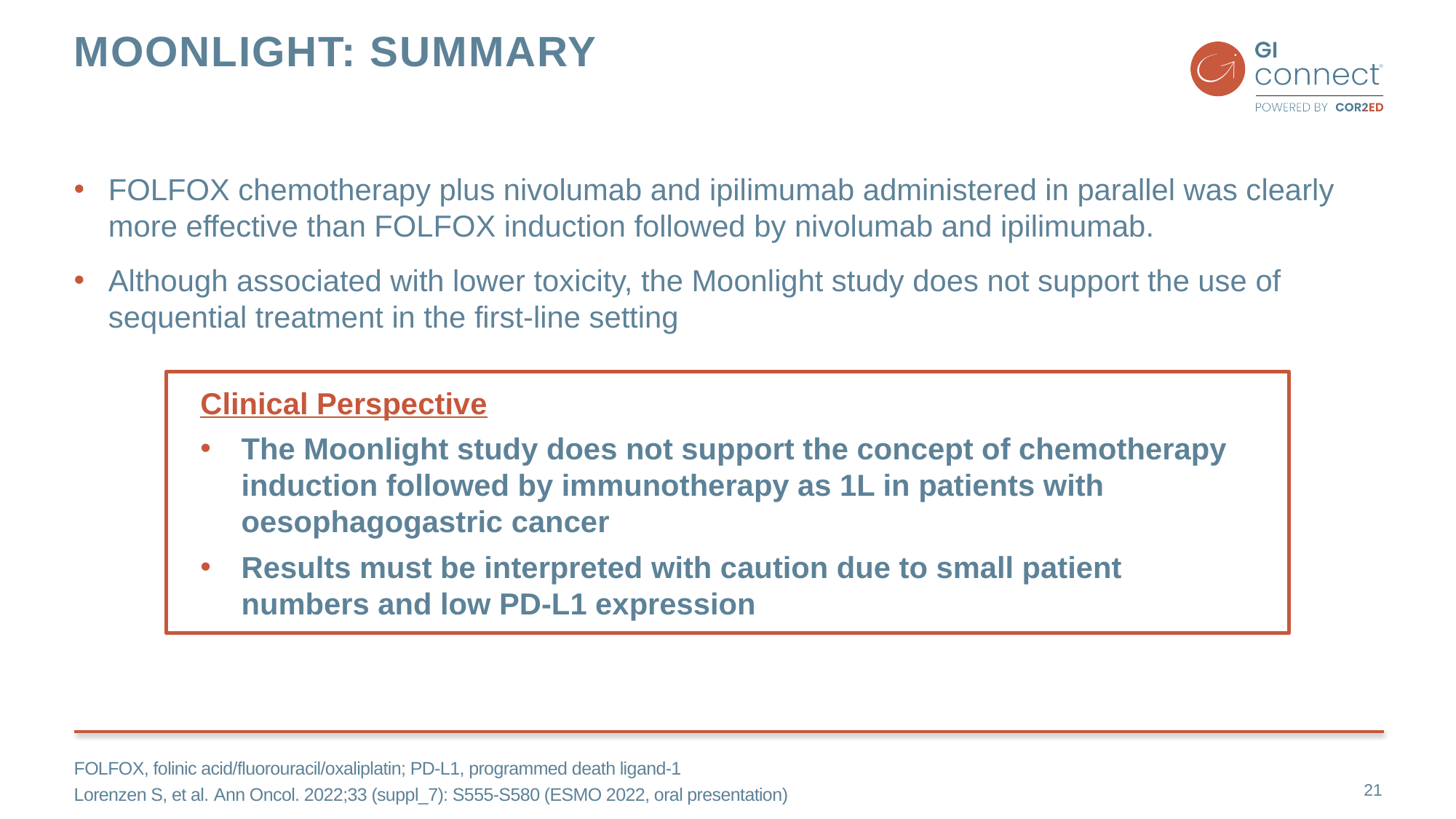

# Moonlight: summary
FOLFOX chemotherapy plus nivolumab and ipilimumab administered in parallel was clearly more effective than FOLFOX induction followed by nivolumab and ipilimumab.
Although associated with lower toxicity, the Moonlight study does not support the use of sequential treatment in the first-line setting

Clinical Perspective
The Moonlight study does not support the concept of chemotherapy induction followed by immunotherapy as 1L in patients with oesophagogastric cancer
Results must be interpreted with caution due to small patient numbers and low PD-L1 expression
FOLFOX, folinic acid/fluorouracil/oxaliplatin; PD-L1, programmed death ligand-1
Lorenzen S, et al. Ann Oncol. 2022;33 (suppl_7): S555-S580 (ESMO 2022, oral presentation)
21